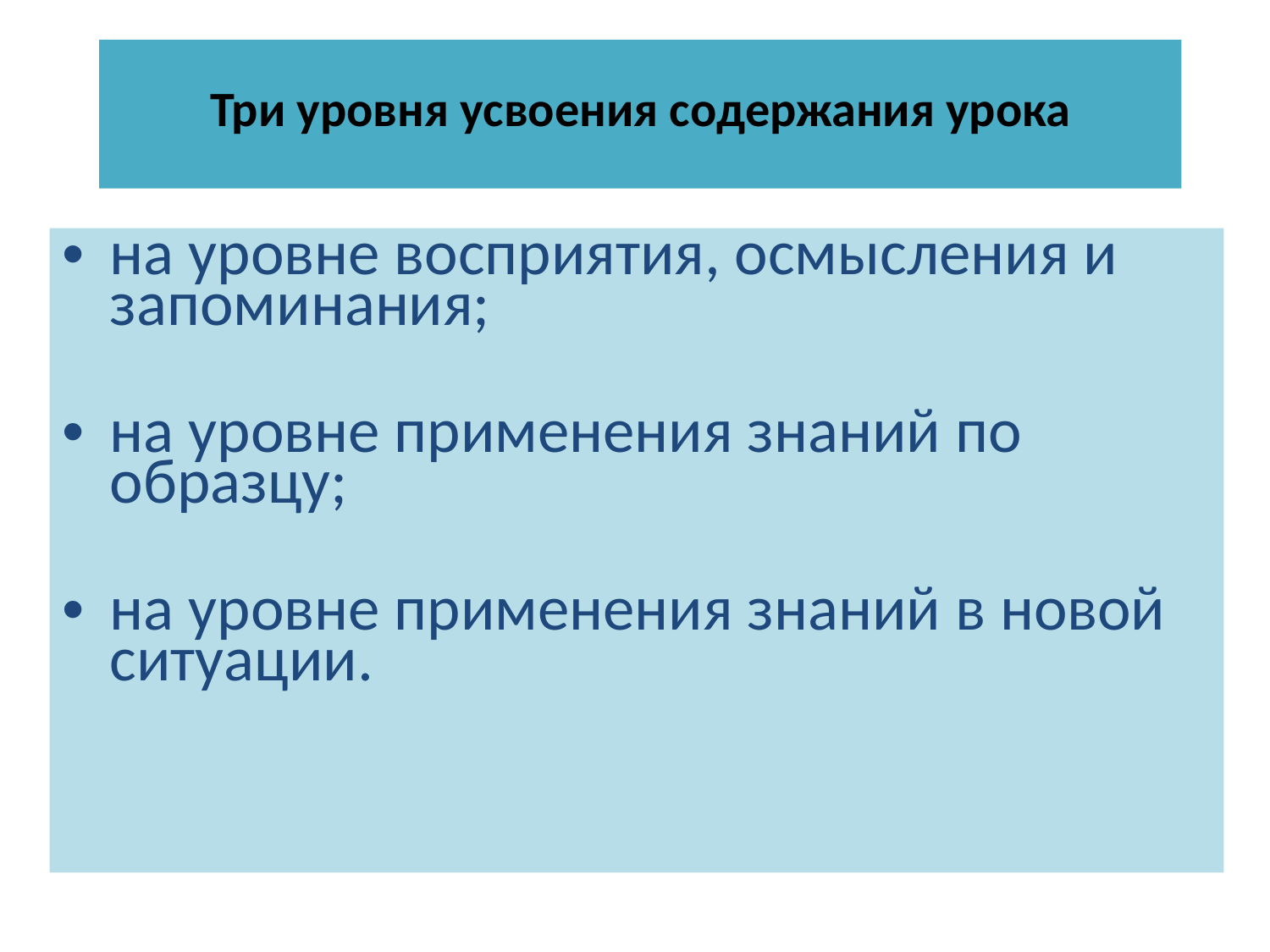

# Три уровня усвоения содержания урока
на уровне восприятия, осмысления и запоминания;

на уровне применения знаний по образцу;

на уровне применения знаний в новой ситуации.